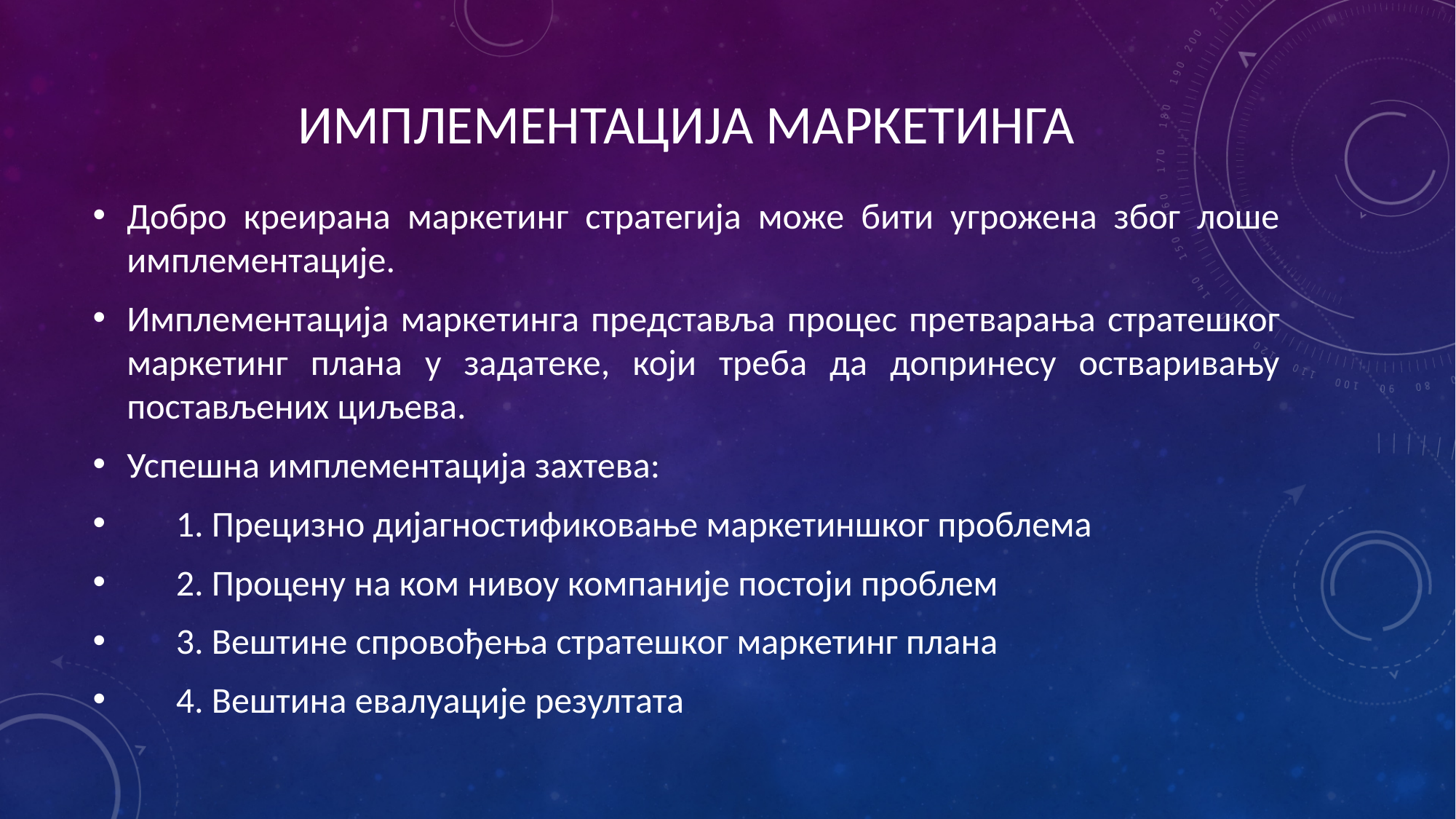

# Имплементација маркетинга
Добро креирана маркетинг стратегија може бити угрожена због лоше имплементације.
Имплементација маркетинга представља процес претварања стратешког маркетинг плана у задатеке, који треба да допринесу остваривању постављених циљева.
Успешна имплементација захтева:
      1. Прецизно дијагностификовање маркетиншког проблема
      2. Процену на ком нивоу компаније постоји проблем
      3. Вештине спровођења стратешког маркетинг плана
      4. Вештина евалуације резултата